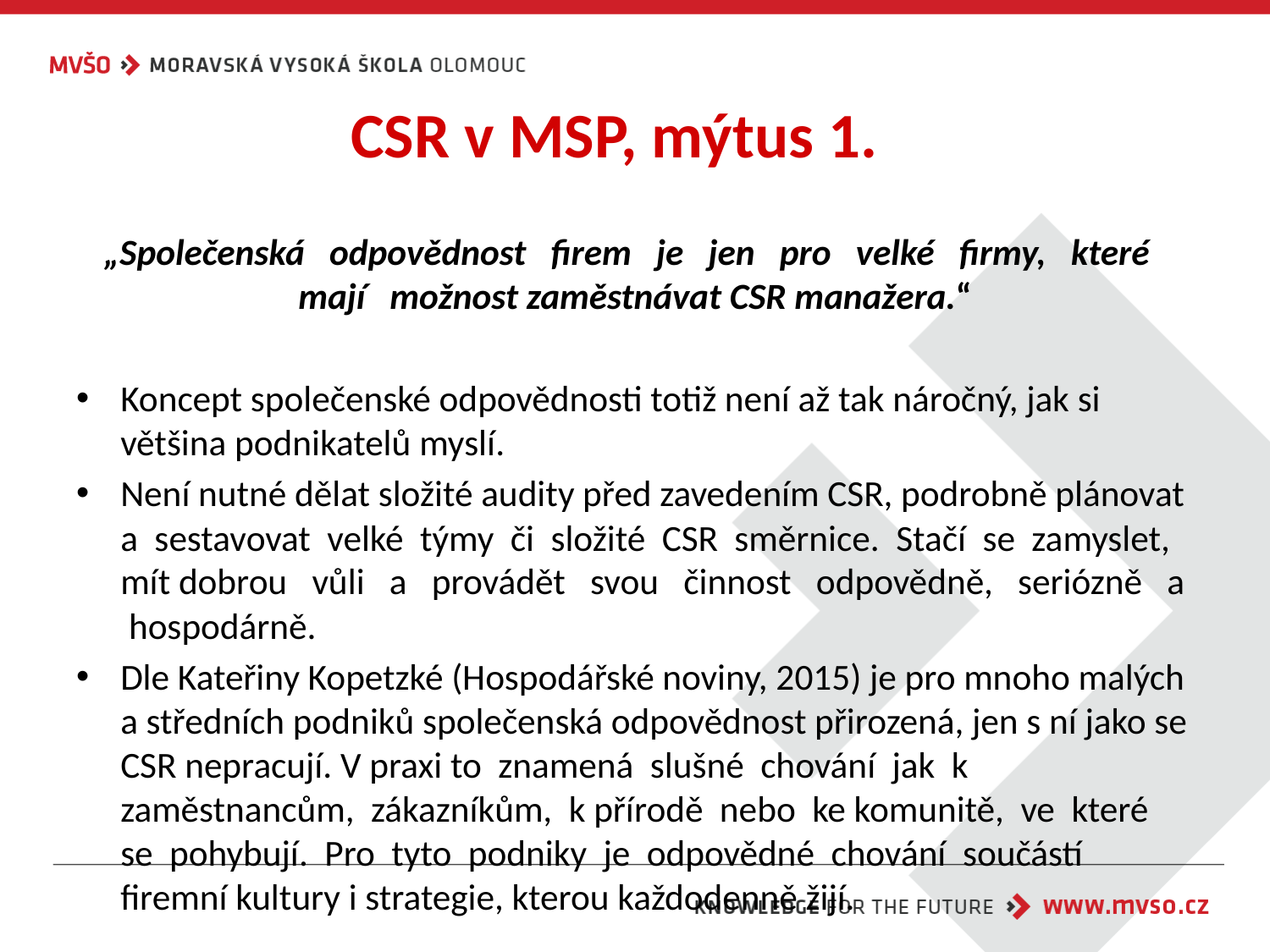

# CSR v MSP, mýtus 1.
„Společenská   odpovědnost   firem   je   jen   pro   velké   firmy,   které   mají   možnost zaměstnávat CSR manažera.“

Koncept společenské odpovědnosti totiž není až tak náročný, jak si většina podnikatelů myslí.
Není nutné dělat složité audity před zavedením CSR, podrobně plánovat  a  sestavovat  velké  týmy  či  složité  CSR  směrnice.  Stačí  se  zamyslet,  mít dobrou   vůli   a   provádět   svou   činnost   odpovědně,   seriózně   a   hospodárně.
Dle Kateřiny Kopetzké (Hospodářské noviny, 2015) je pro mnoho malých a středních podniků společenská odpovědnost přirozená, jen s ní jako se CSR nepracují. V praxi to  znamená  slušné  chování  jak  k zaměstnancům,  zákazníkům,  k přírodě  nebo  ke komunitě,  ve  které  se  pohybují.  Pro  tyto  podniky  je  odpovědné  chování  součástí firemní kultury i strategie, kterou každodenně žijí.